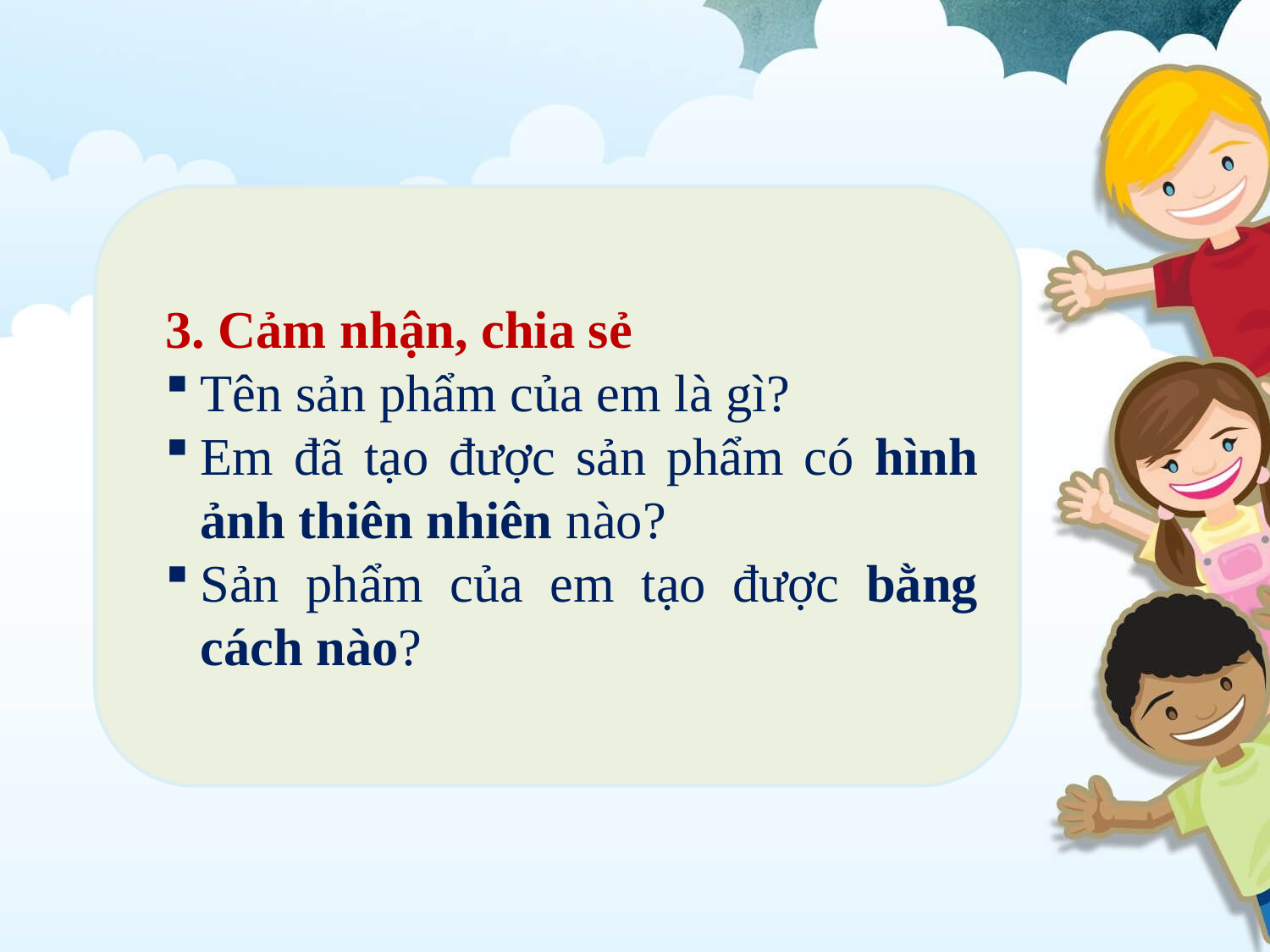

3. Cảm nhận, chia sẻ
Tên sản phẩm của em là gì?
Em đã tạo được sản phẩm có hình ảnh thiên nhiên nào?
Sản phẩm của em tạo được bằng cách nào?